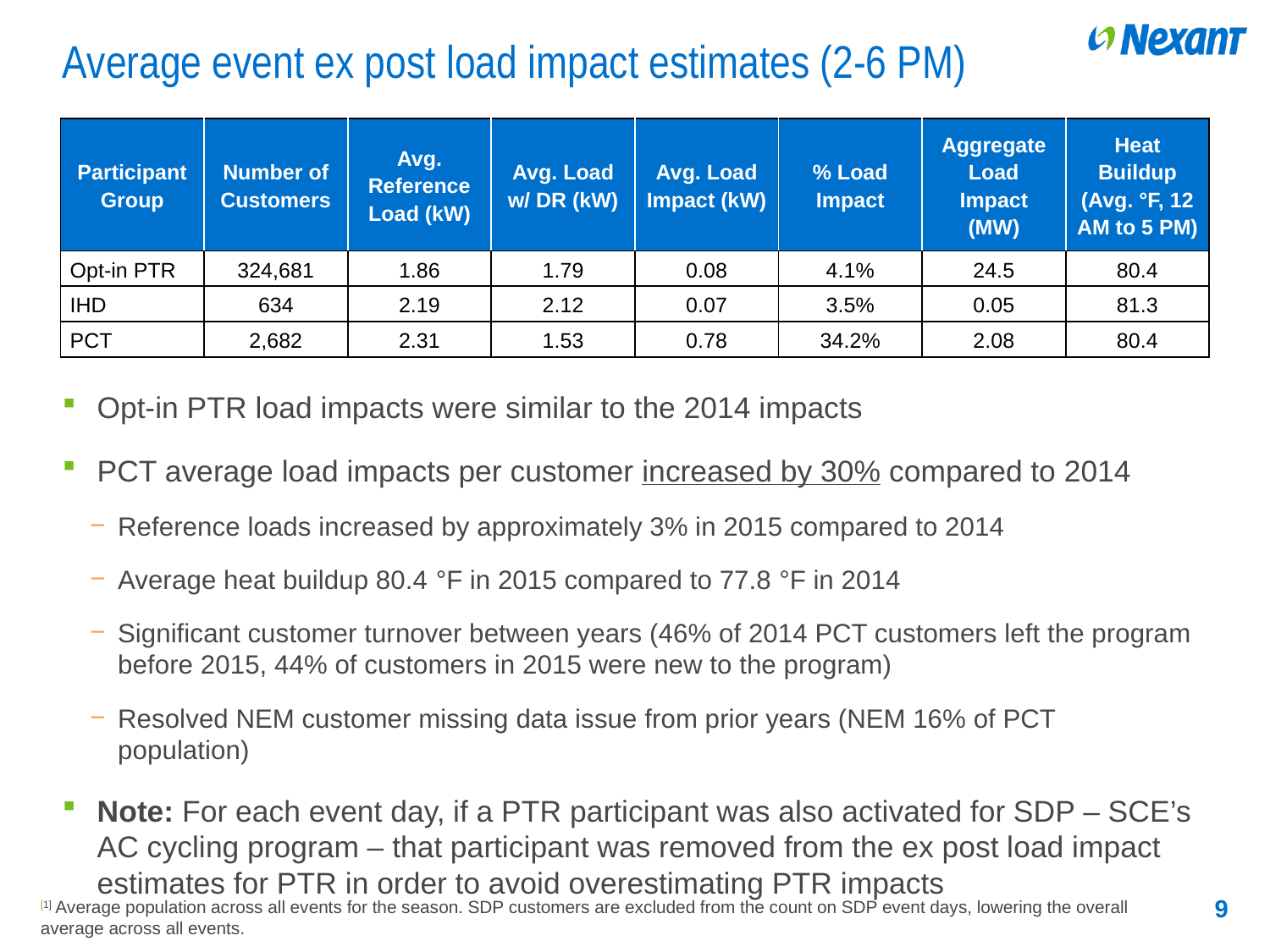

# Average event ex post load impact estimates (2-6 PM)
| Participant Group | Number of Customers | Avg. Reference Load (kW) | Avg. Load w/ DR (kW) | Avg. Load Impact (kW) | % Load Impact | Aggregate Load Impact (MW) | Heat Buildup (Avg. °F, 12 AM to 5 PM) |
| --- | --- | --- | --- | --- | --- | --- | --- |
| Opt-in PTR | 324,681 | 1.86 | 1.79 | 0.08 | 4.1% | 24.5 | 80.4 |
| IHD | 634 | 2.19 | 2.12 | 0.07 | 3.5% | 0.05 | 81.3 |
| PCT | 2,682 | 2.31 | 1.53 | 0.78 | 34.2% | 2.08 | 80.4 |
Opt-in PTR load impacts were similar to the 2014 impacts
PCT average load impacts per customer increased by 30% compared to 2014
Reference loads increased by approximately 3% in 2015 compared to 2014
Average heat buildup 80.4 °F in 2015 compared to 77.8 °F in 2014
Significant customer turnover between years (46% of 2014 PCT customers left the program before 2015, 44% of customers in 2015 were new to the program)
Resolved NEM customer missing data issue from prior years (NEM 16% of PCT population)
Note: For each event day, if a PTR participant was also activated for SDP – SCE’s AC cycling program – that participant was removed from the ex post load impact estimates for PTR in order to avoid overestimating PTR impacts
9
[1] Average population across all events for the season. SDP customers are excluded from the count on SDP event days, lowering the overall average across all events.